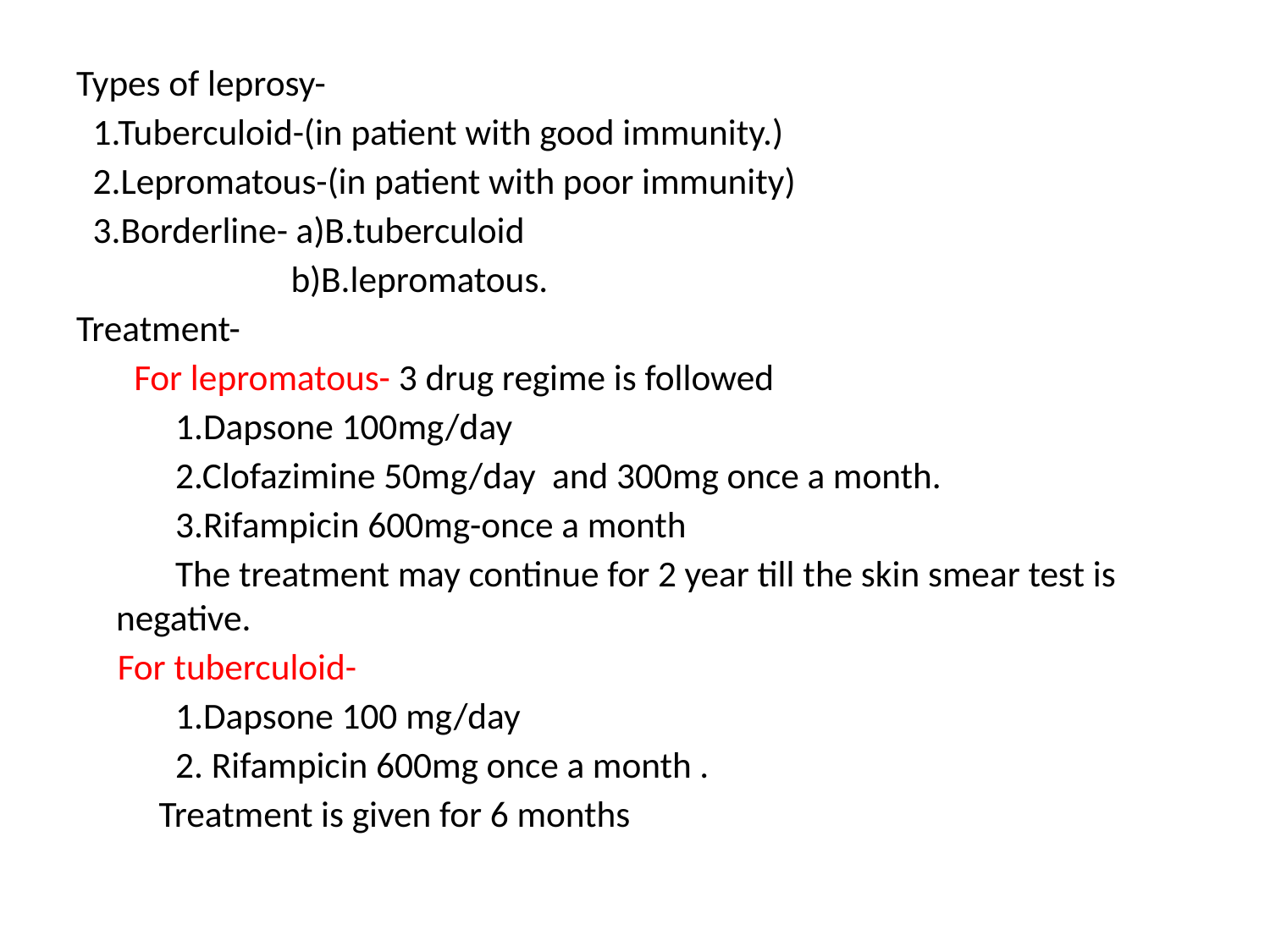

Types of leprosy-
  1.Tuberculoid-(in patient with good immunity.)
  2.Lepromatous-(in patient with poor immunity)
  3.Borderline- a)B.tuberculoid
                          b)B.lepromatous.
Treatment-
       For lepromatous- 3 drug regime is followed
            1.Dapsone 100mg/day
            2.Clofazimine 50mg/day  and 300mg once a month.
            3.Rifampicin 600mg-once a month
            The treatment may continue for 2 year till the skin smear test is negative.
     For tuberculoid-
            1.Dapsone 100 mg/day
            2. Rifampicin 600mg once a month .
          Treatment is given for 6 months